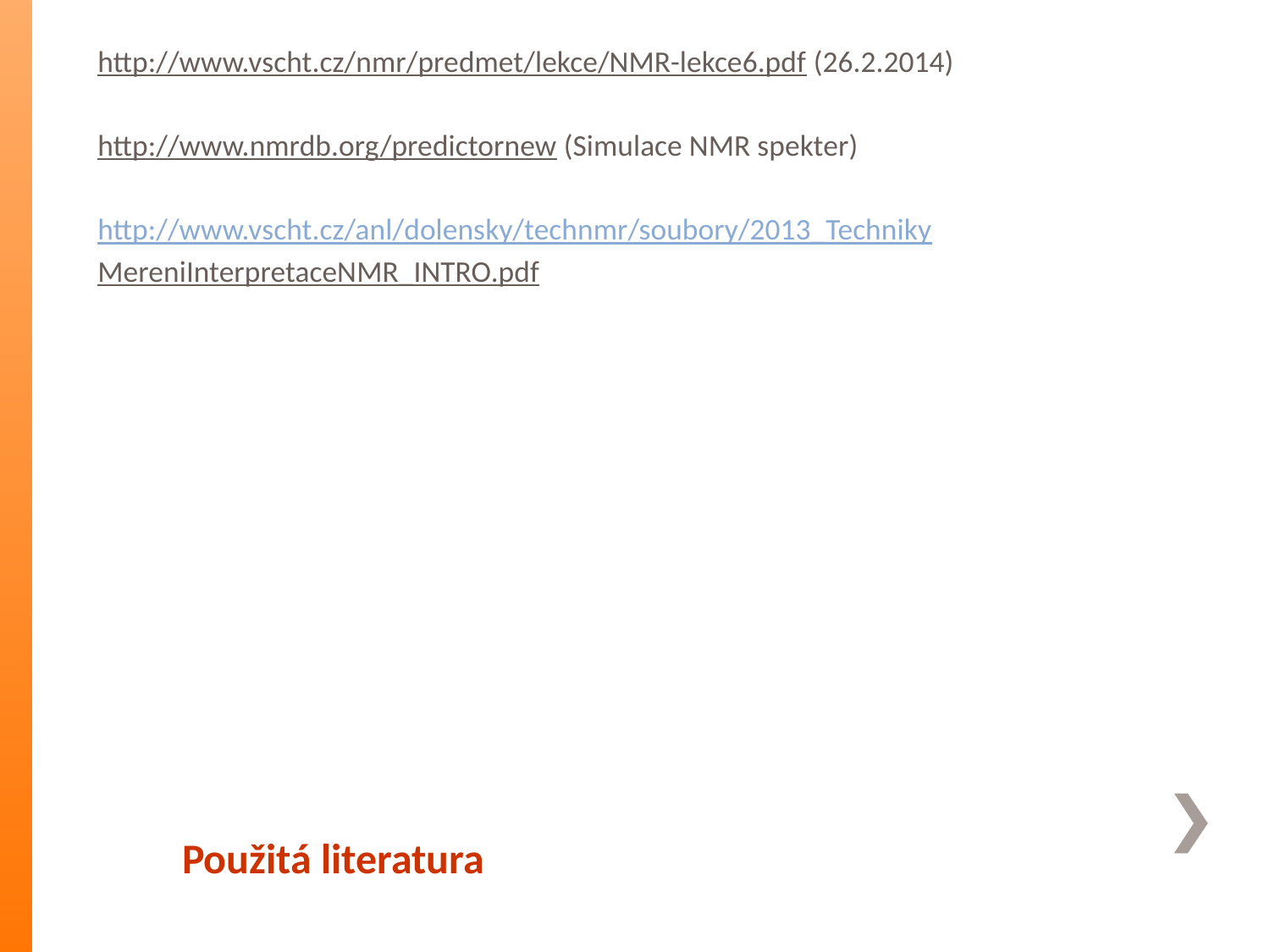

http://www.vscht.cz/nmr/predmet/lekce/NMR-lekce6.pdf (26.2.2014)

http://www.nmrdb.org/predictornew (Simulace NMR spekter)

http://www.vscht.cz/anl/dolensky/technmr/soubory/2013_Techniky
MereniInterpretaceNMR_INTRO.pdf

# Použitá literatura